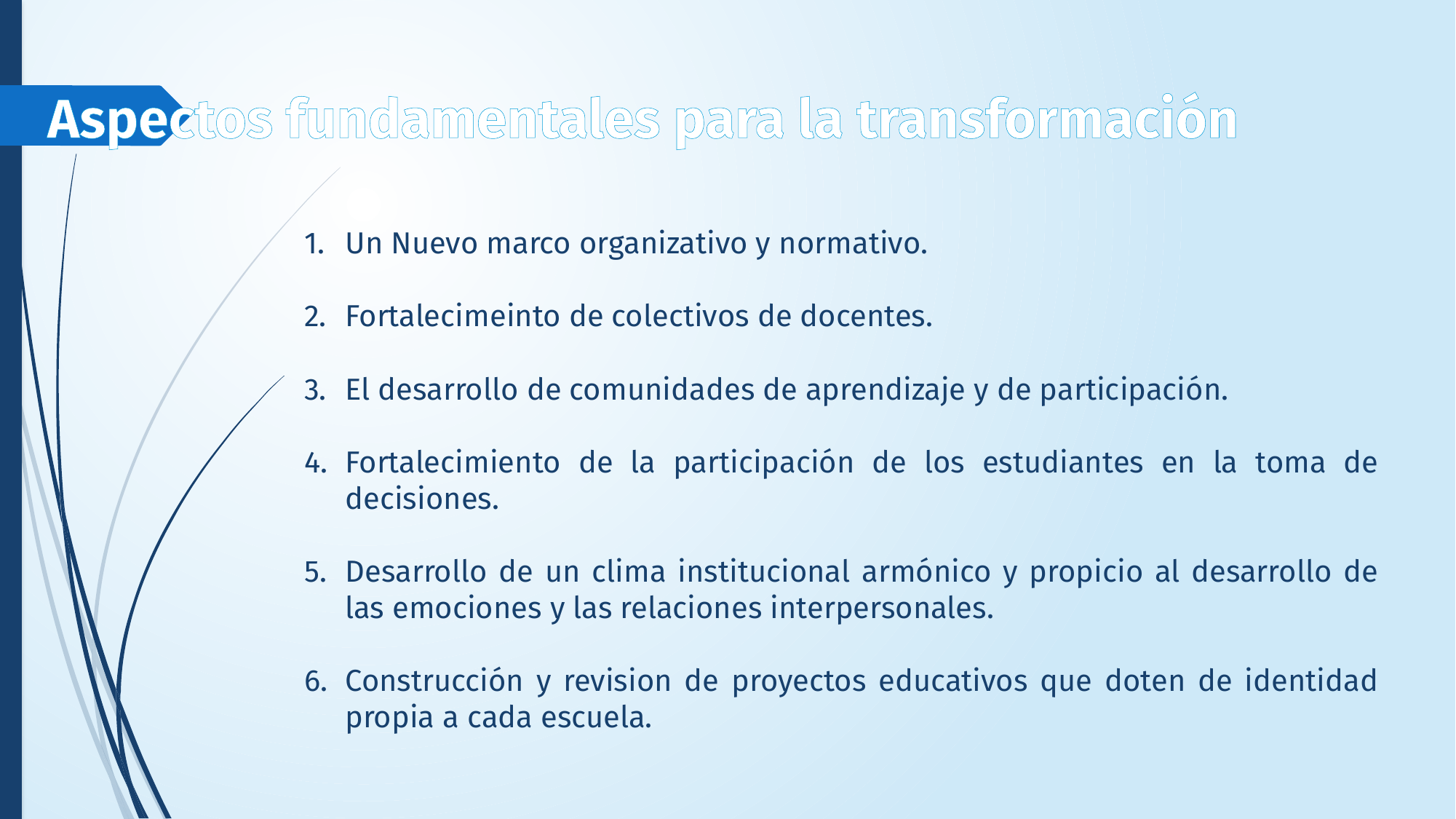

Aspectos fundamentales para la transformación
Un Nuevo marco organizativo y normativo.

Fortalecimeinto de colectivos de docentes.

El desarrollo de comunidades de aprendizaje y de participación.

Fortalecimiento de la participación de los estudiantes en la toma de decisiones.

Desarrollo de un clima institucional armónico y propicio al desarrollo de las emociones y las relaciones interpersonales.

Construcción y revision de proyectos educativos que doten de identidad propia a cada escuela.